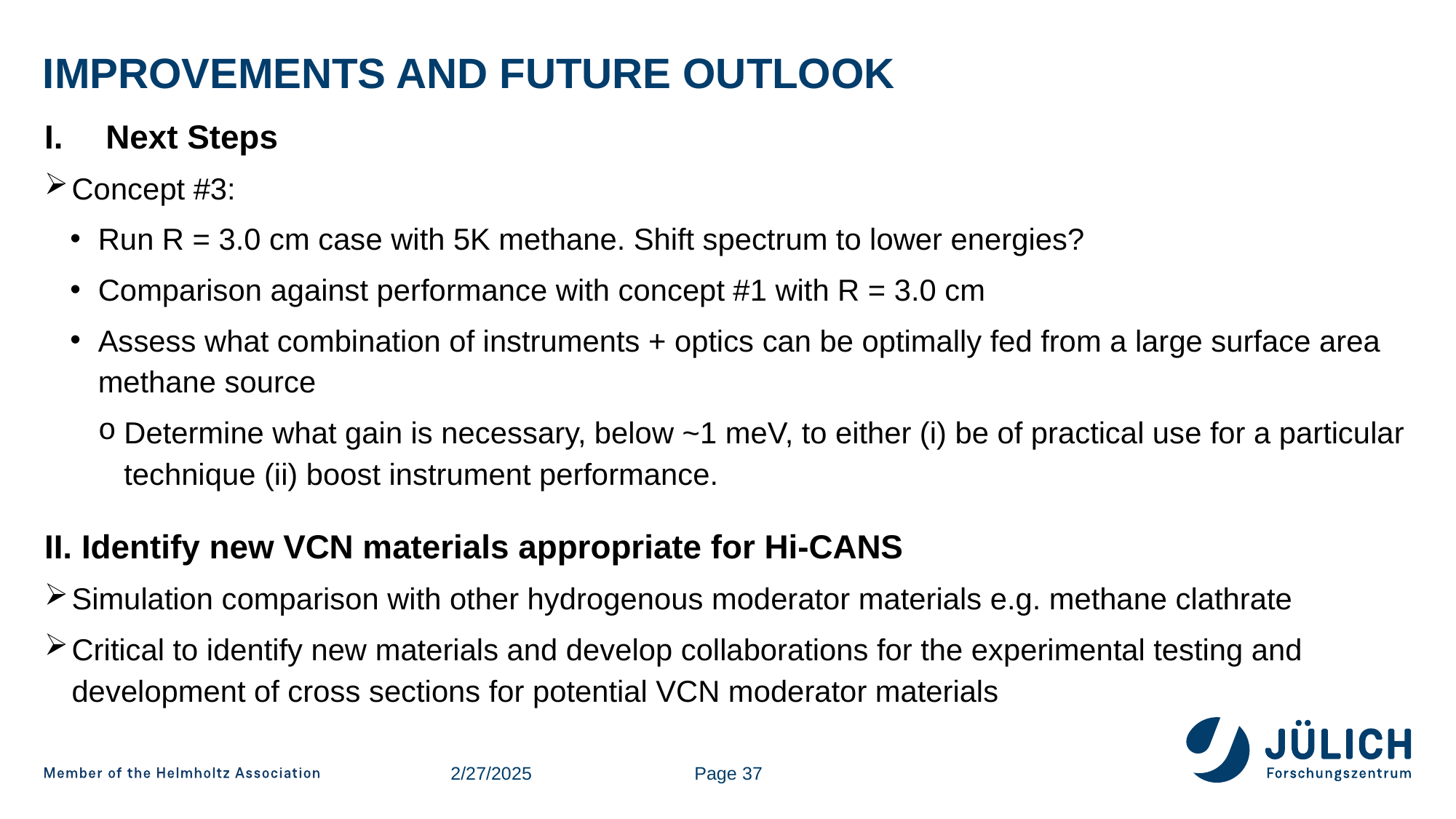

# Improvements and future outlook
Next Steps
Concept #3:
Run R = 3.0 cm case with 5K methane. Shift spectrum to lower energies?
Comparison against performance with concept #1 with R = 3.0 cm
Assess what combination of instruments + optics can be optimally fed from a large surface area methane source
Determine what gain is necessary, below ~1 meV, to either (i) be of practical use for a particular technique (ii) boost instrument performance.

II. Identify new VCN materials appropriate for Hi-CANS
Simulation comparison with other hydrogenous moderator materials e.g. methane clathrate
Critical to identify new materials and develop collaborations for the experimental testing and development of cross sections for potential VCN moderator materials

2/27/2025
Page 37